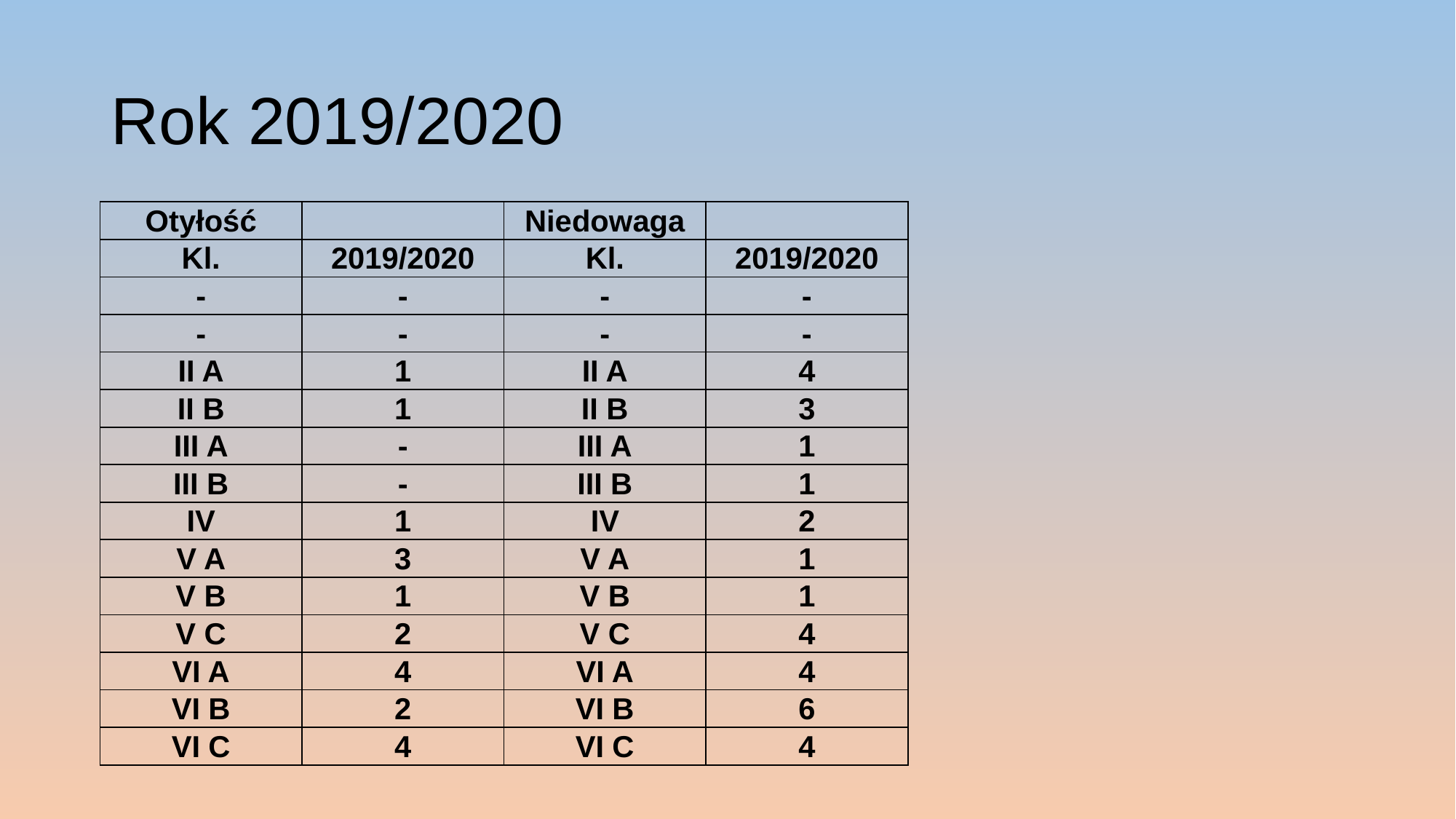

# Rok 2019/2020
| Otyłość |  | Niedowaga |  |
| --- | --- | --- | --- |
| Kl. | 2019/2020 | Kl. | 2019/2020 |
| - | - | - | - |
| - | - | - | - |
| II A | 1 | II A | 4 |
| II B | 1 | II B | 3 |
| III A | - | III A | 1 |
| III B | - | III B | 1 |
| IV | 1 | IV | 2 |
| V A | 3 | V A | 1 |
| V B | 1 | V B | 1 |
| V C | 2 | V C | 4 |
| VI A | 4 | VI A | 4 |
| VI B | 2 | VI B | 6 |
| VI C | 4 | VI C | 4 |